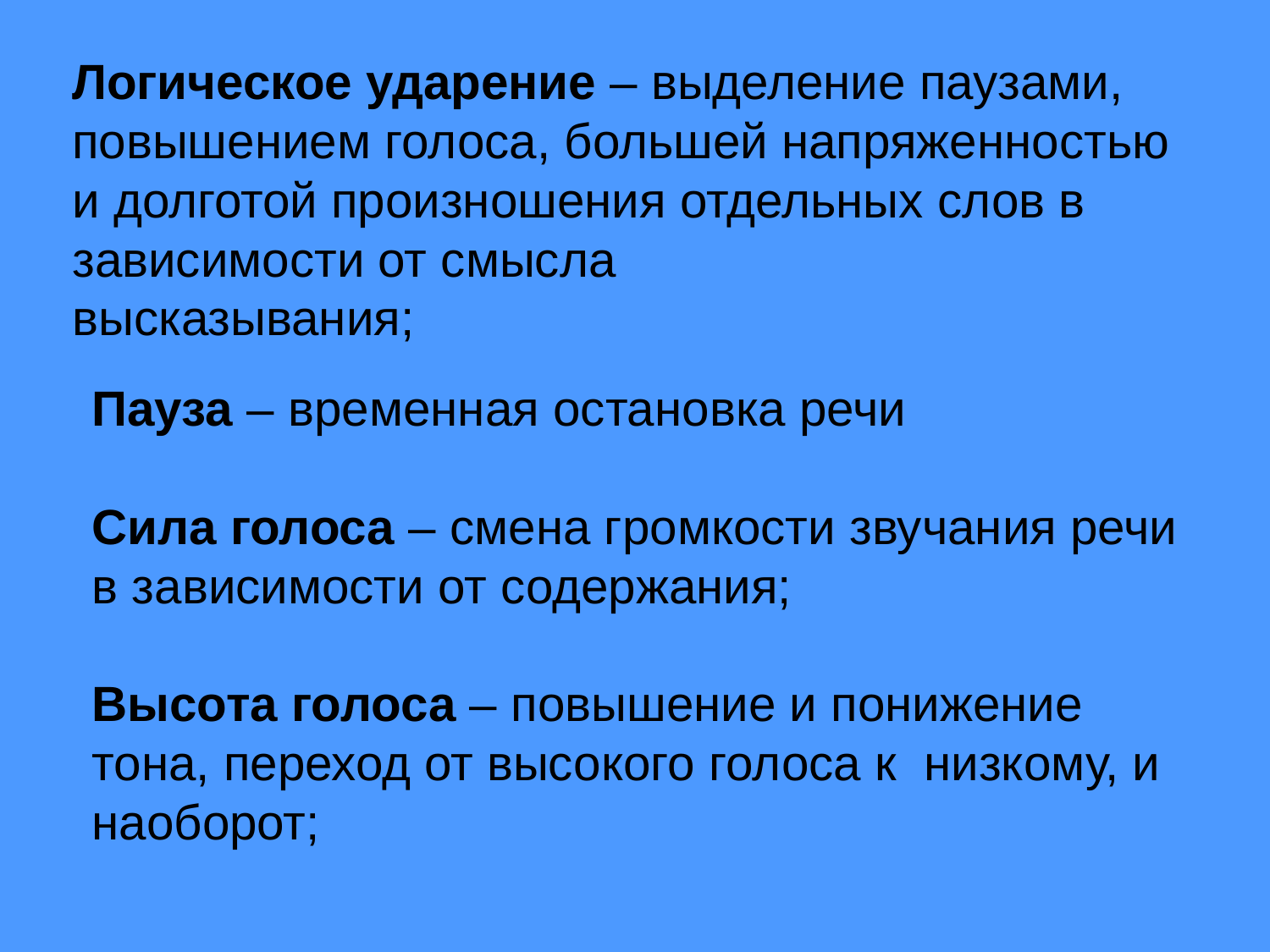

Логическое ударение – выделение паузами, повышением голоса, большей напряженностью и долготой произношения отдельных слов в зависимости от смысла
высказывания;

Пауза – временная остановка речи

Сила голоса – смена громкости звучания речи в зависимости от содержания;

Высота голоса – повышение и понижение тона, переход от высокого голоса к  низкому, и наоборот;